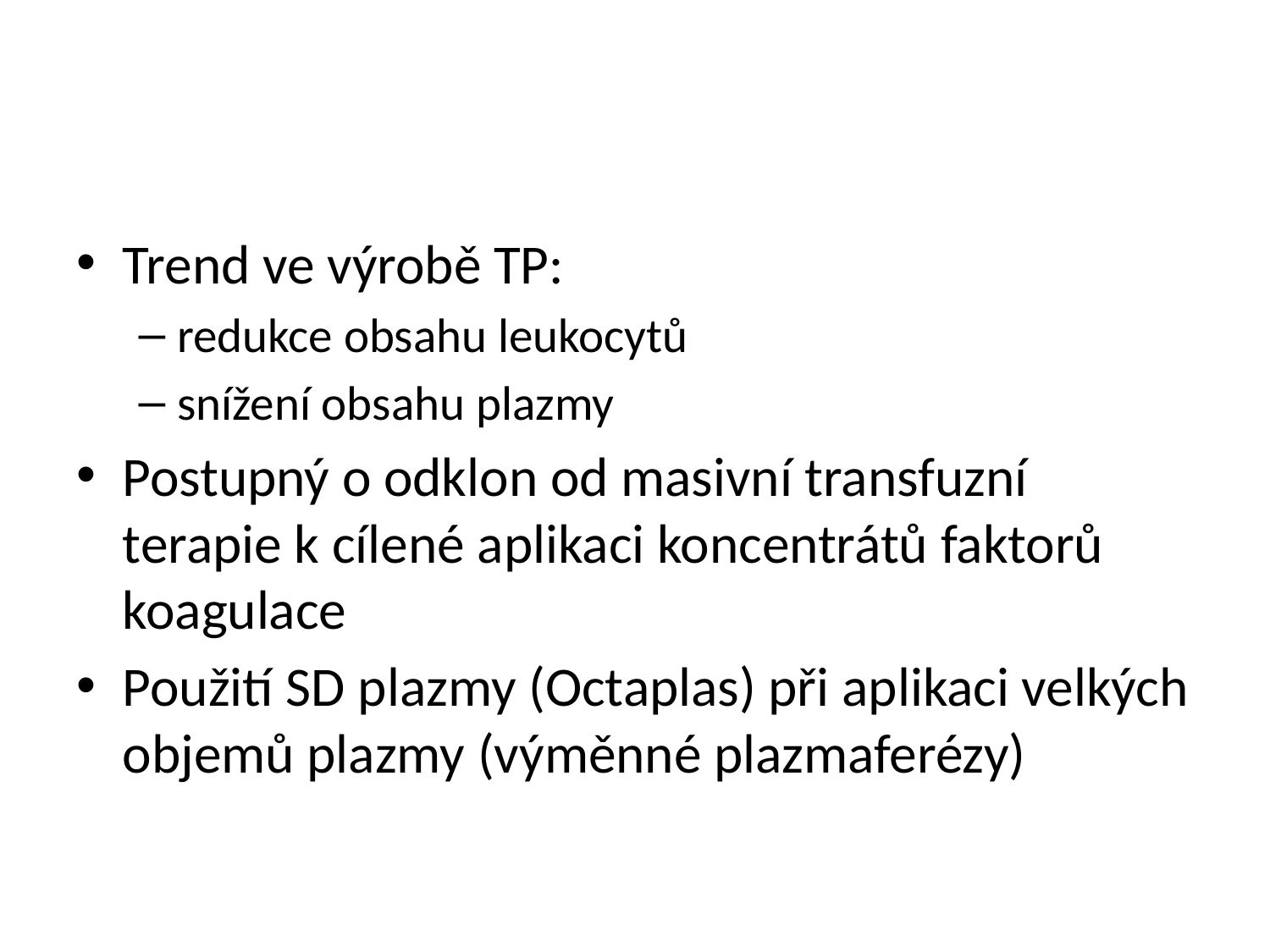

#
Trend ve výrobě TP:
redukce obsahu leukocytů
snížení obsahu plazmy
Postupný o odklon od masivní transfuzní terapie k cílené aplikaci koncentrátů faktorů koagulace
Použití SD plazmy (Octaplas) při aplikaci velkých objemů plazmy (výměnné plazmaferézy)